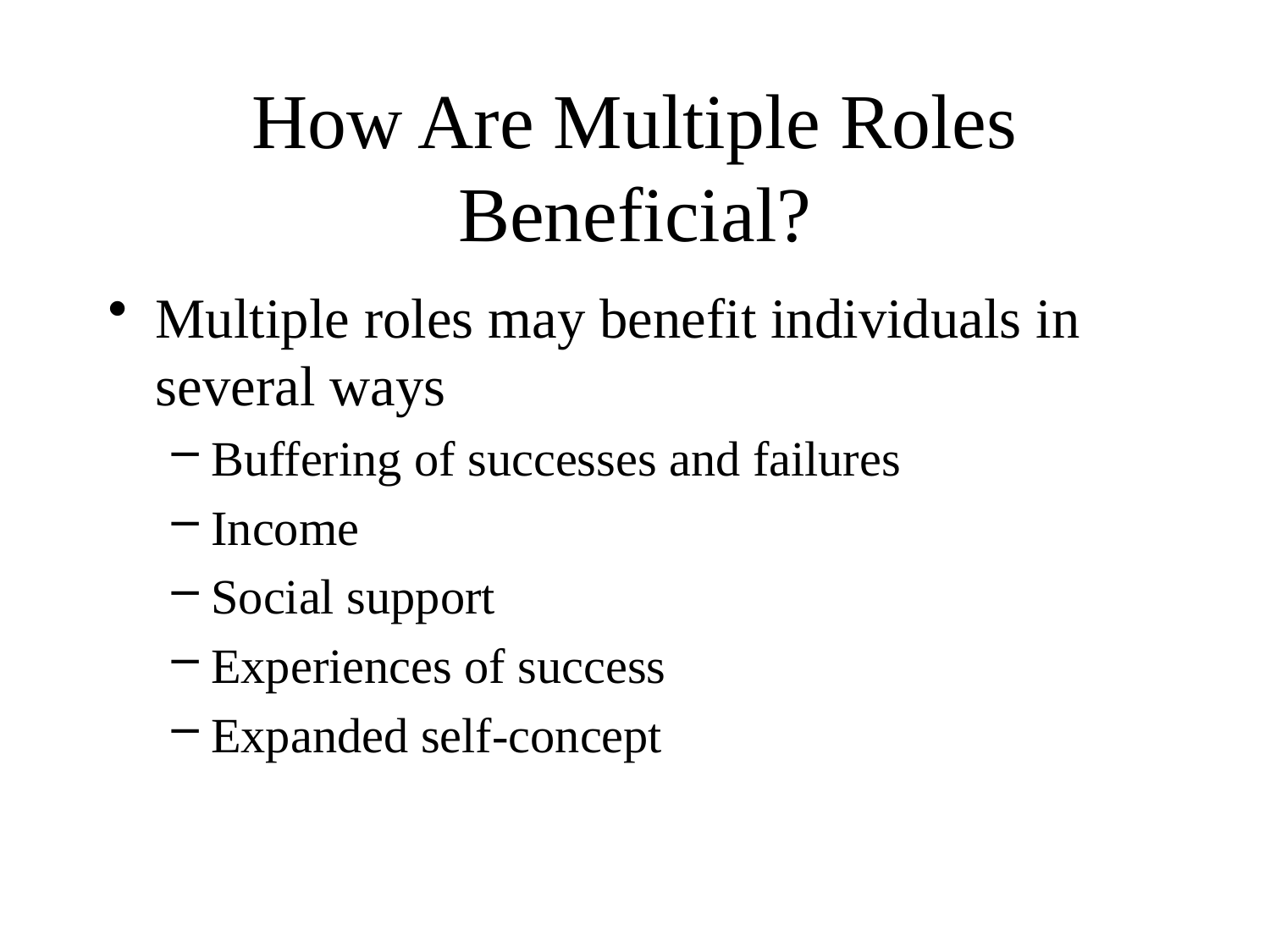

# How Are Multiple Roles Beneficial?
Multiple roles may benefit individuals in several ways
Buffering of successes and failures
Income
Social support
Experiences of success
Expanded self-concept